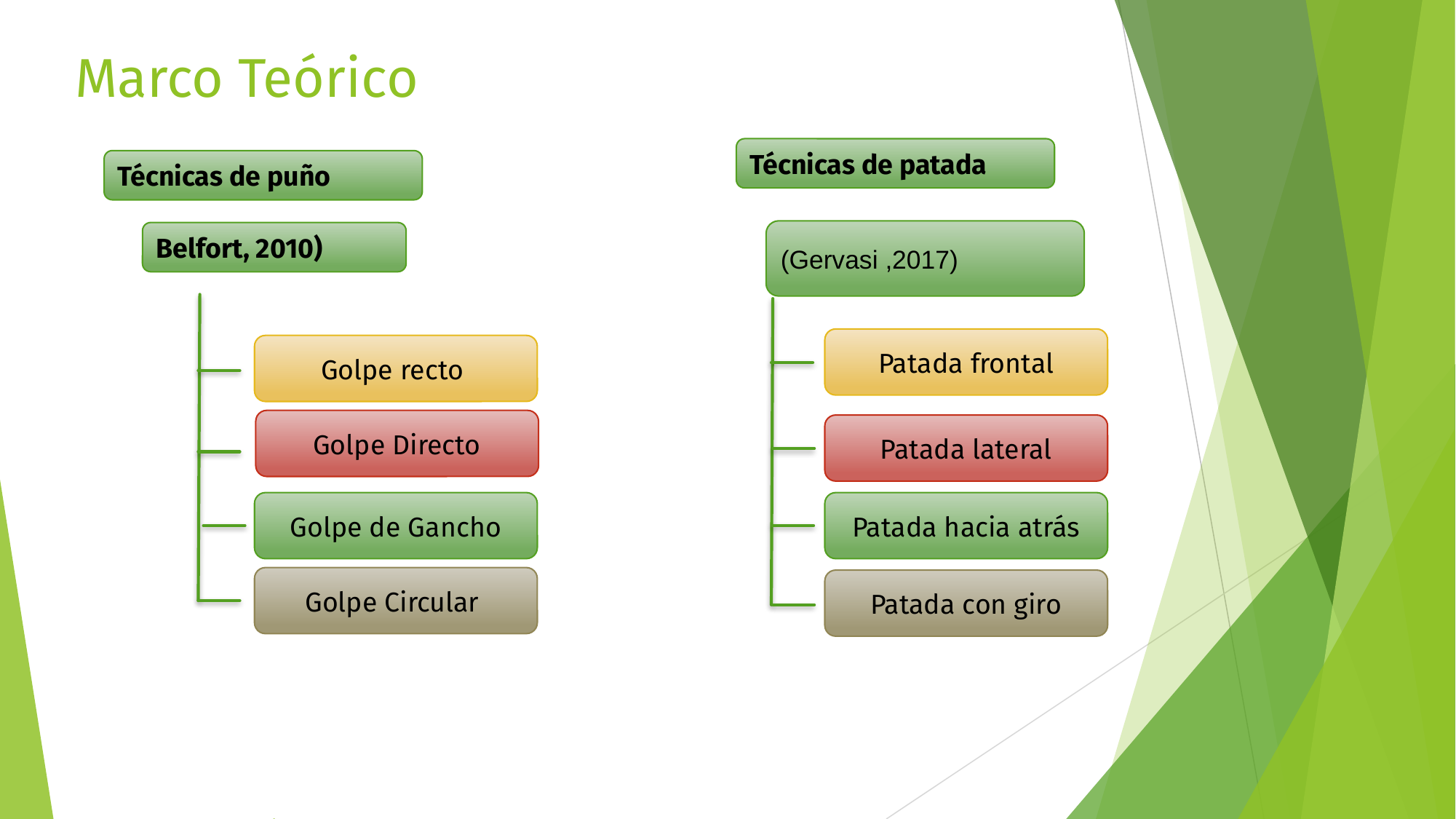

# Marco Teórico
Técnicas de patada
Técnicas de puño
(Gervasi ,2017)
Belfort, 2010)
Patada frontal
Golpe recto
Golpe Directo
Patada lateral
Golpe de Gancho
Patada hacia atrás
Golpe Circular
Patada con giro